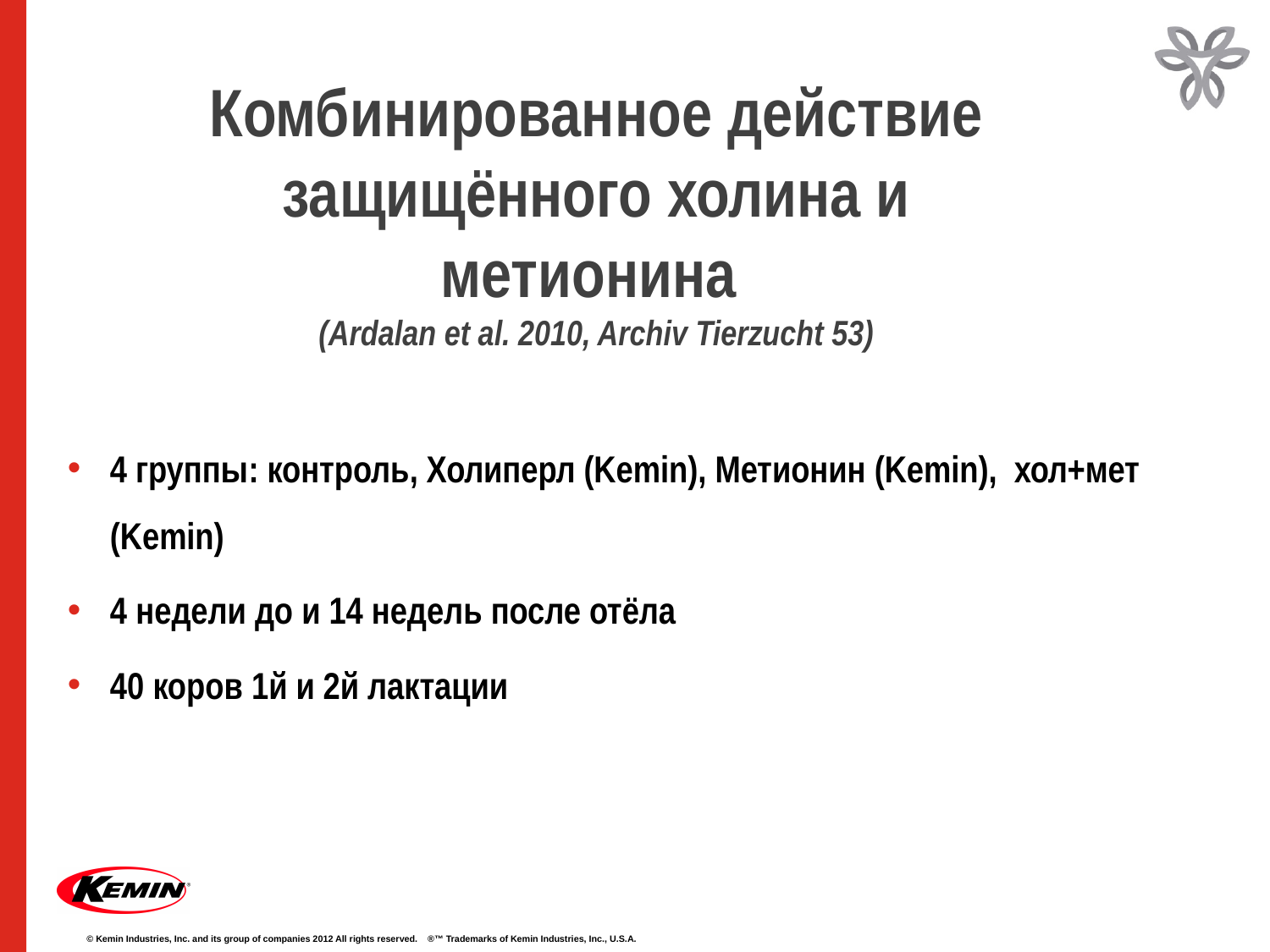

# Комбинированное действие защищённого холина и метионина (Ardalan et al. 2010, Archiv Tierzucht 53)
4 группы: контроль, Холиперл (Kemin), Метионин (Kemin),  хол+мет (Kemin)
4 недели до и 14 недель после отёла
40 коров 1й и 2й лактации